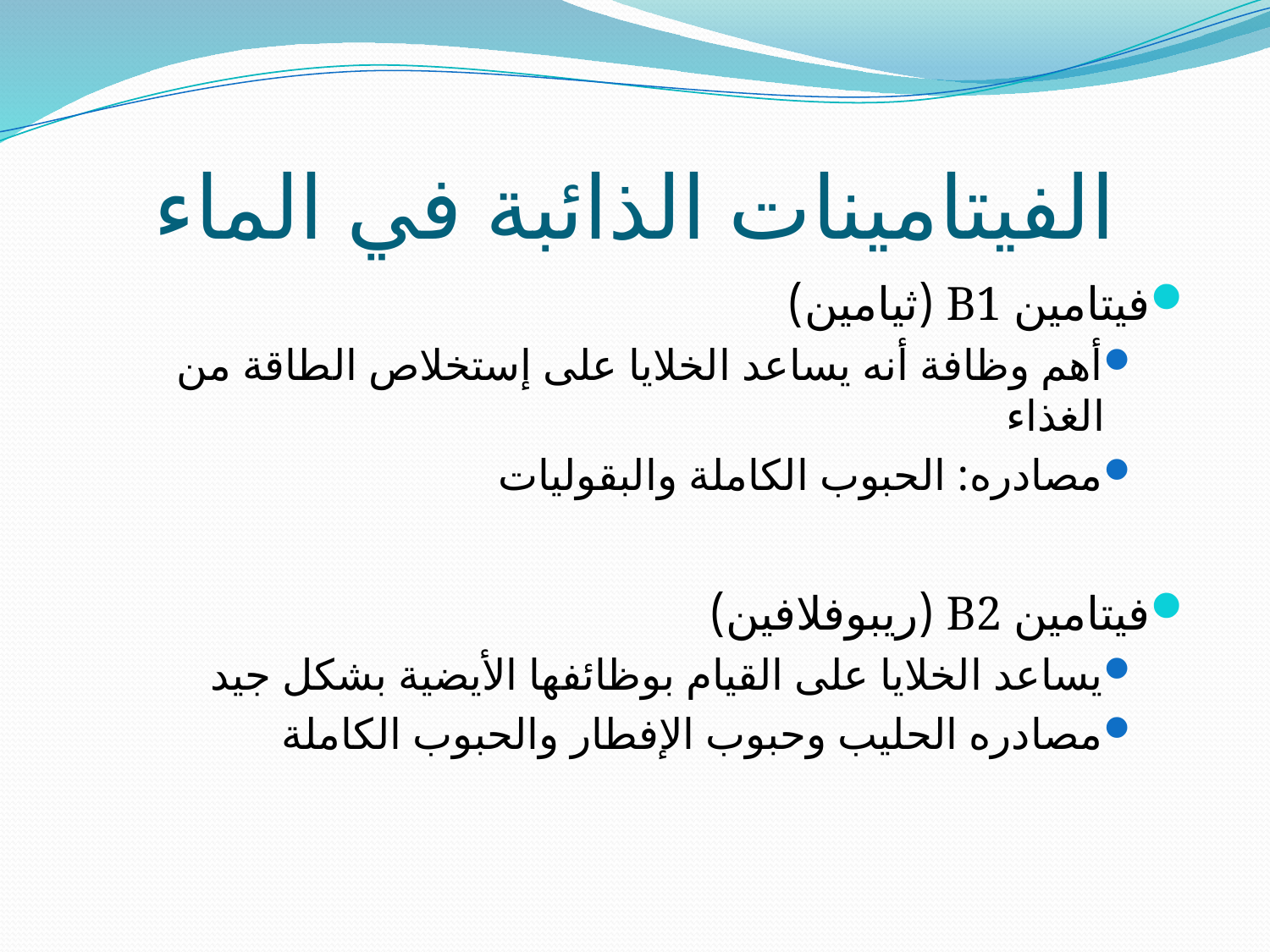

# الفيتامينات الذائبة في الماء
فيتامين B1 (ثيامين)
أهم وظافة أنه يساعد الخلايا على إستخلاص الطاقة من الغذاء
مصادره: الحبوب الكاملة والبقوليات

فيتامين B2 (ريبوفلافين)
يساعد الخلايا على القيام بوظائفها الأيضية بشكل جيد
مصادره الحليب وحبوب الإفطار والحبوب الكاملة